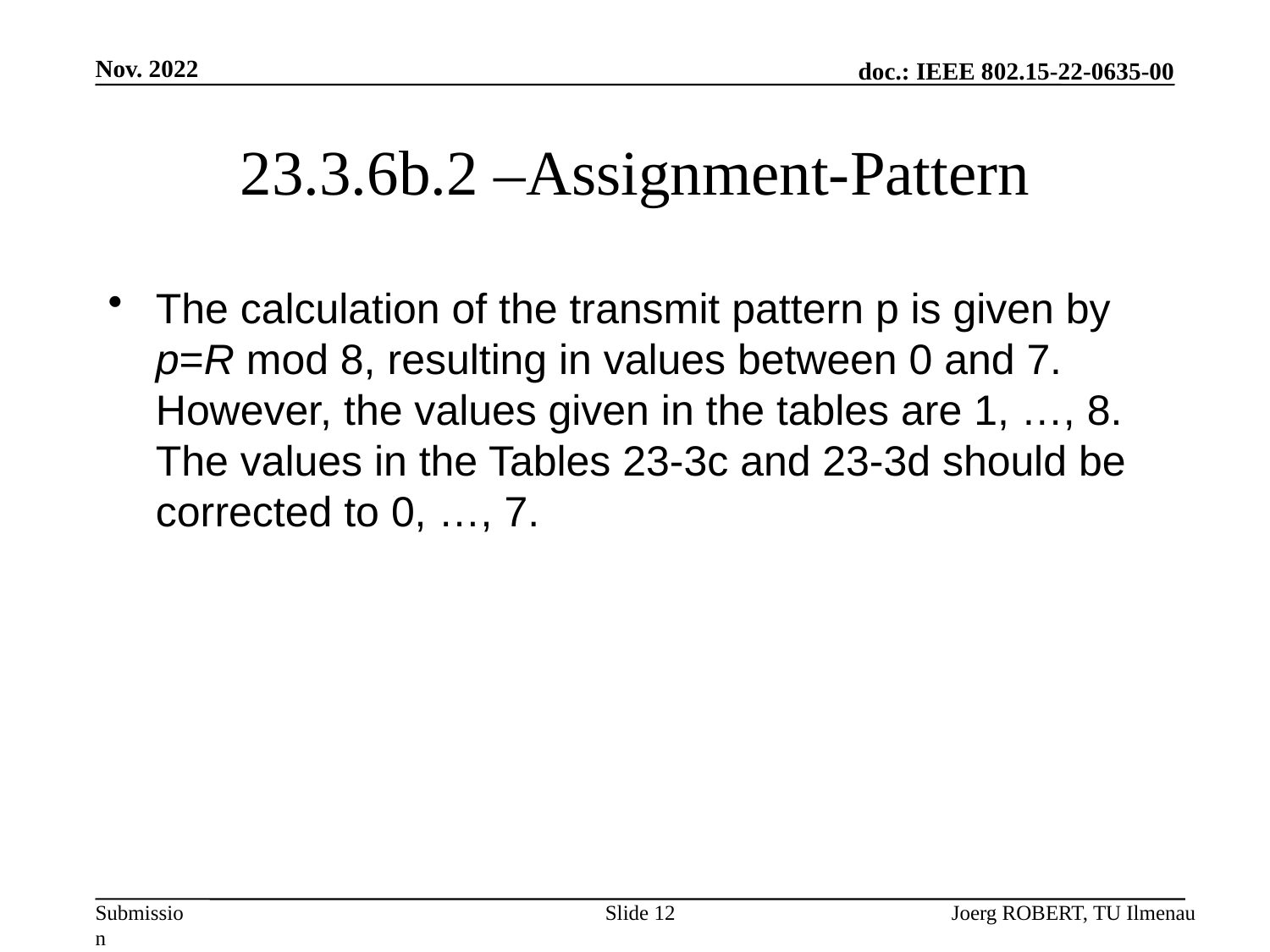

Nov. 2022
# 23.3.6b.2 –Assignment-Pattern
The calculation of the transmit pattern p is given by p=R mod 8, resulting in values between 0 and 7. However, the values given in the tables are 1, …, 8. The values in the Tables 23-3c and 23-3d should be corrected to 0, …, 7.
Slide 12
Joerg ROBERT, TU Ilmenau